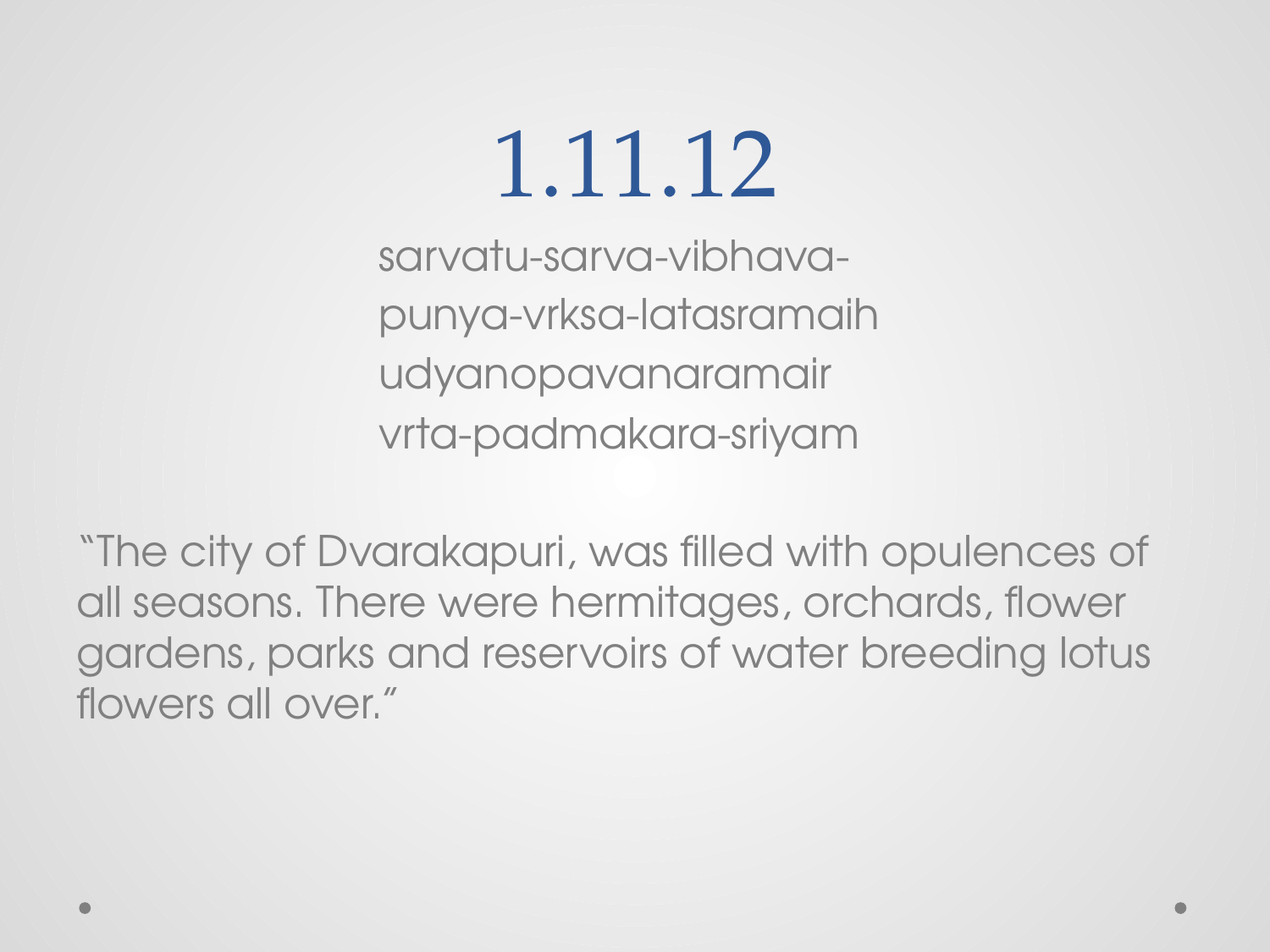

# 1.11.12
                          sarvatu-sarva-vibhava-
                          punya-vrksa-latasramaih
                          udyanopavanaramair
                          vrta-padmakara-sriyam

“The city of Dvarakapuri, was filled with opulences of all seasons. There were hermitages, orchards, flower gardens, parks and reservoirs of water breeding lotus flowers all over.”